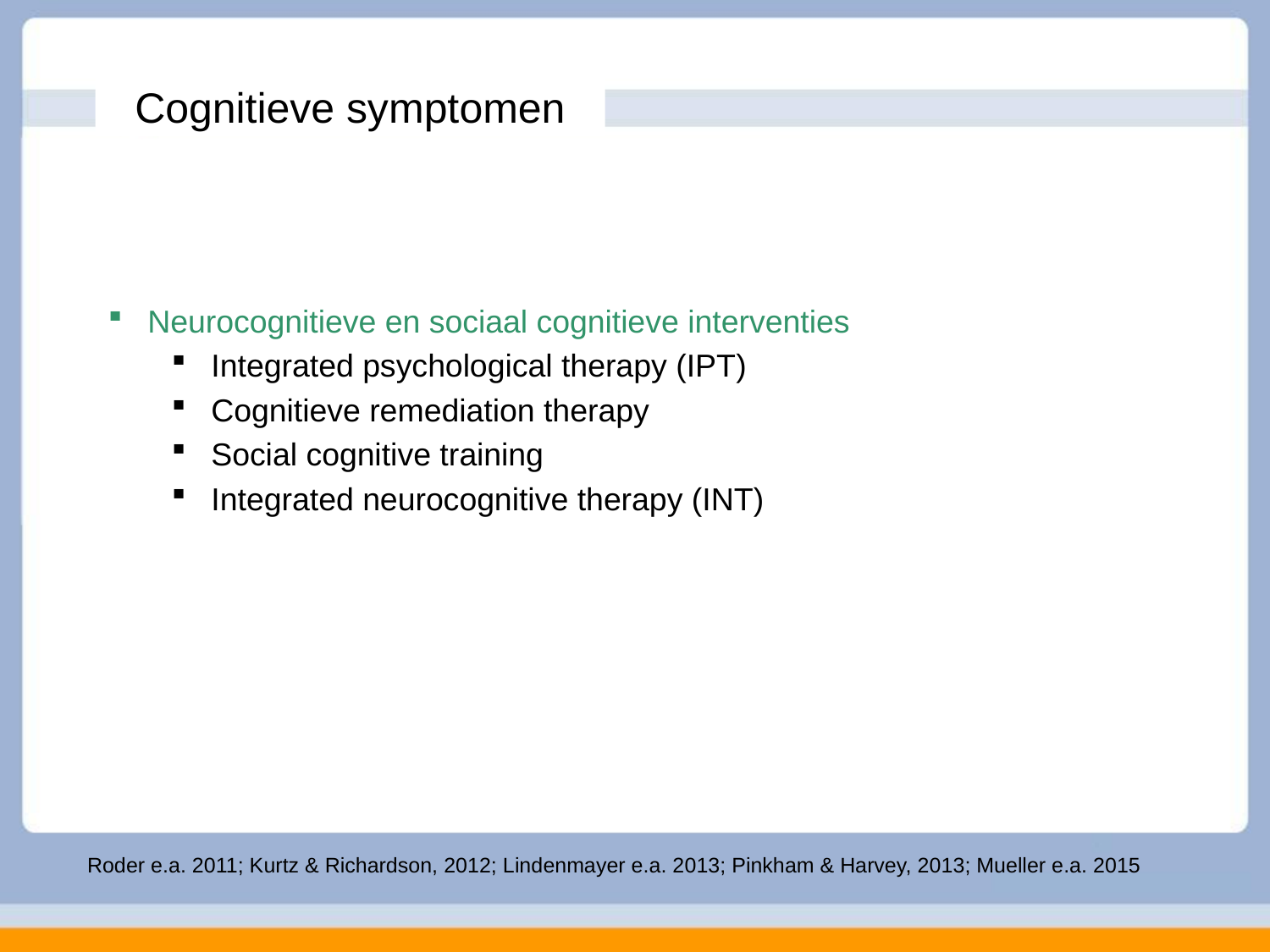

# Cognitieve symptomen
Neurocognitieve en sociaal cognitieve interventies
Integrated psychological therapy (IPT)
Cognitieve remediation therapy
Social cognitive training
Integrated neurocognitive therapy (INT)

Roder e.a. 2011; Kurtz & Richardson, 2012; Lindenmayer e.a. 2013; Pinkham & Harvey, 2013; Mueller e.a. 2015